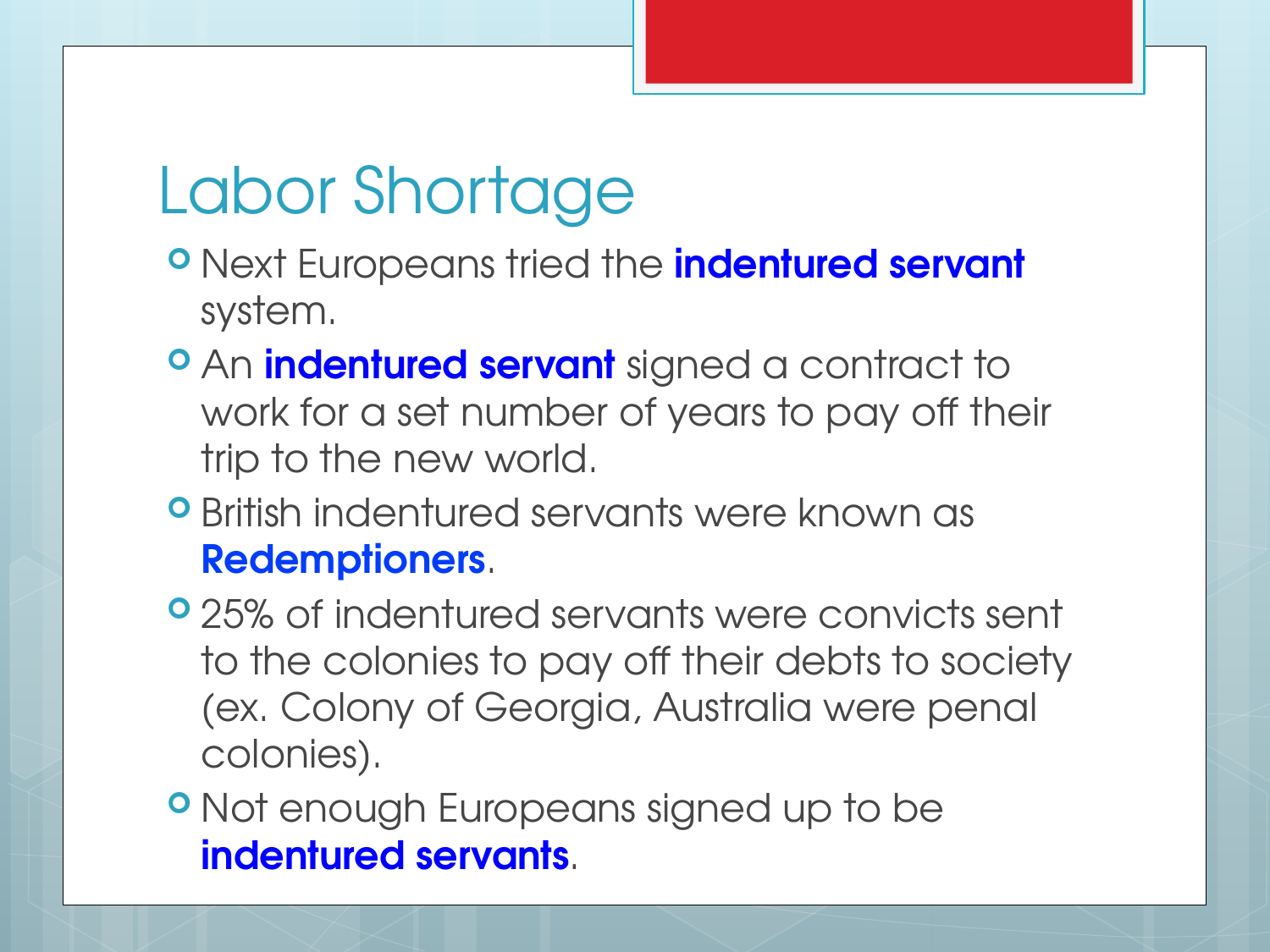

# Labor Shortage
Next Europeans tried the indentured servant system.
An indentured servant signed a contract to work for a set number of years to pay off their trip to the new world.
British indentured servants were known as Redemptioners.
25% of indentured servants were convicts sent to the colonies to pay off their debts to society (ex. Colony of Georgia, Australia were penal colonies).
Not enough Europeans signed up to be indentured servants.